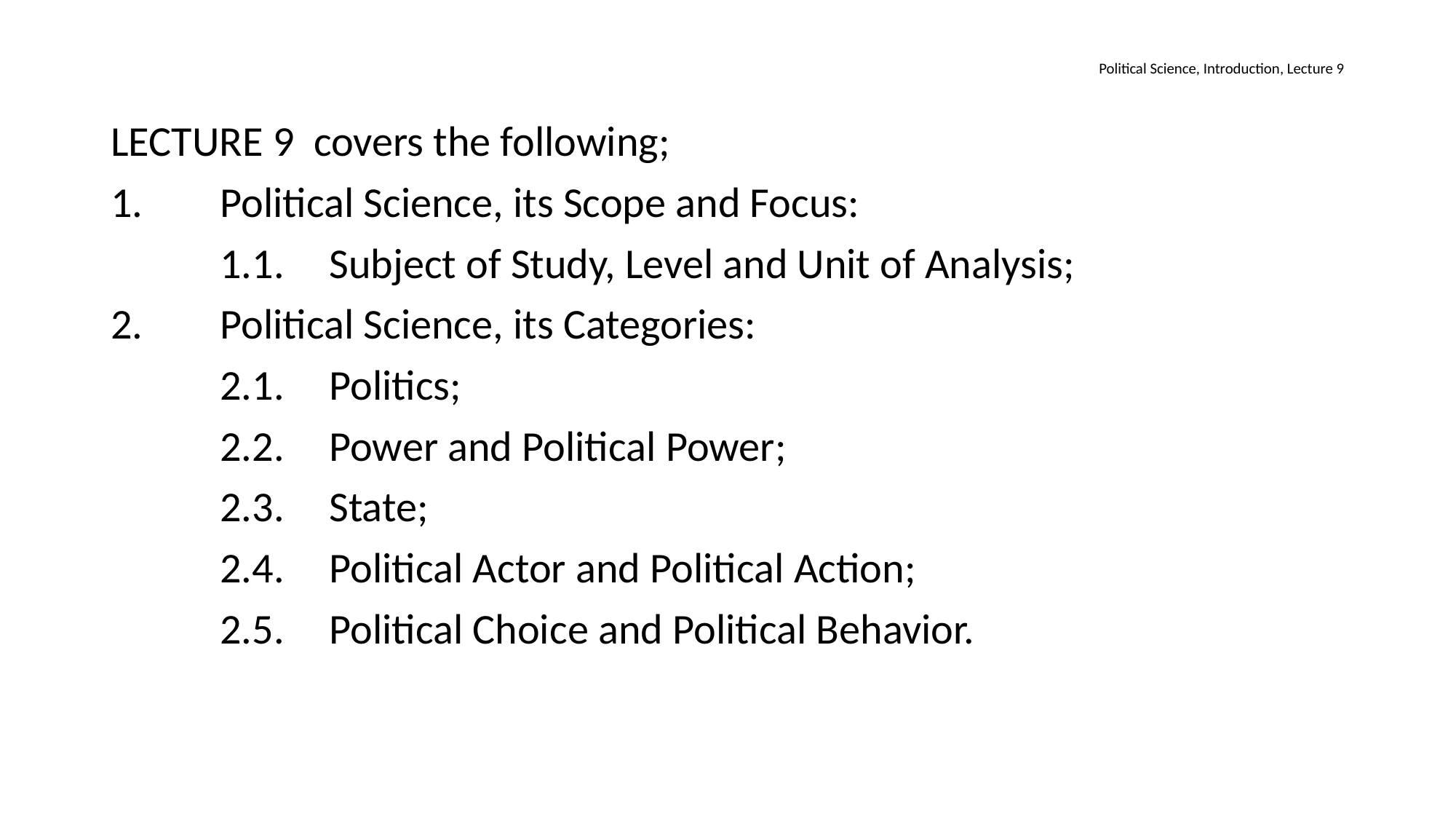

# Political Science, Introduction, Lecture 9
LECTURE 9  covers the following;
1.	Political Science, its Scope and Focus:
	1.1.	Subject of Study, Level and Unit of Analysis;
2.	Political Science, its Categories:
	2.1.	Politics;
	2.2.	Power and Political Power;
	2.3.	State;
	2.4.	Political Actor and Political Action;
	2.5.	Political Choice and Political Behavior.